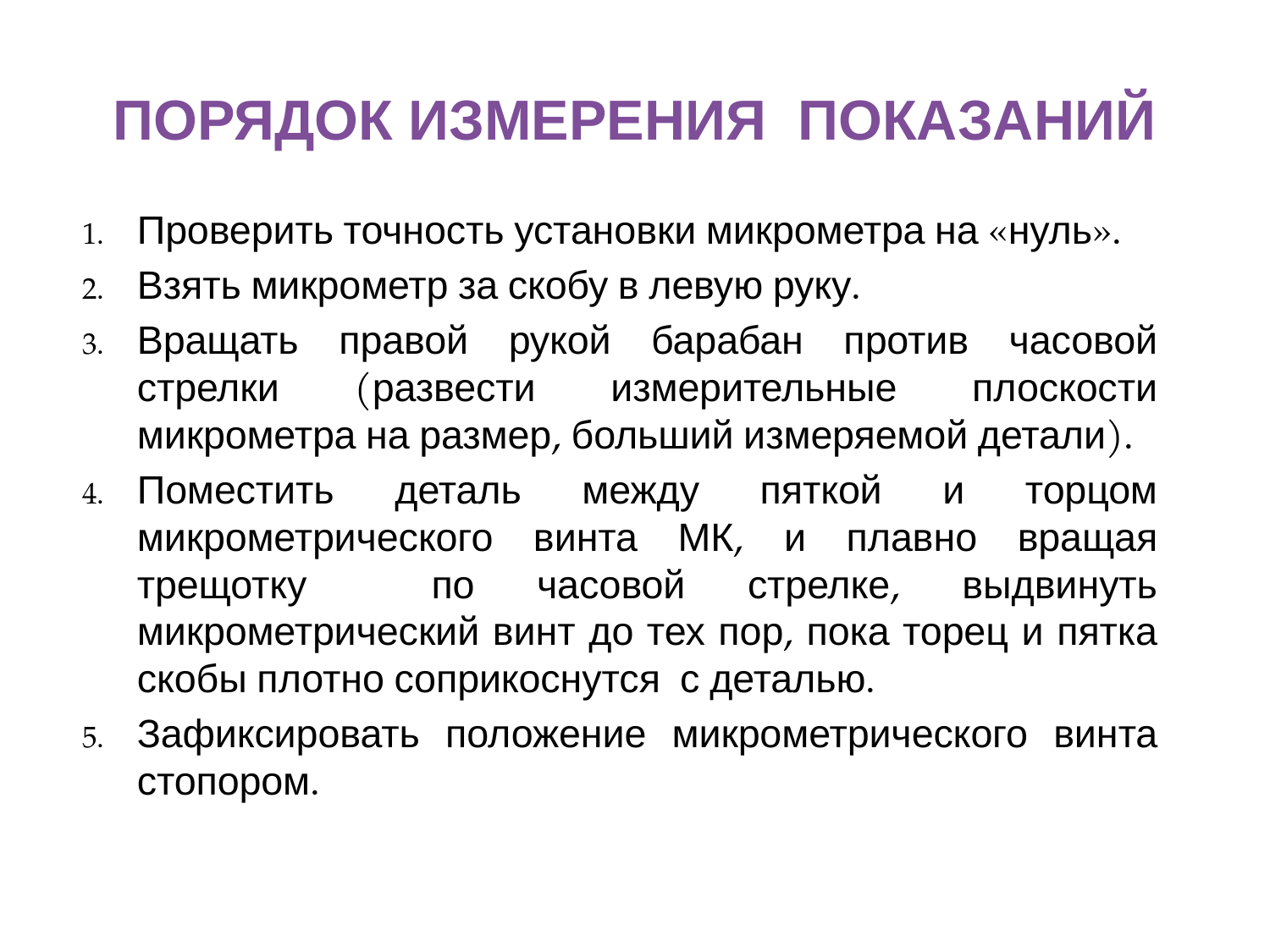

# ПОРЯДОК ИЗМЕРЕНИЯ  ПОКАЗАНИЙ
Проверить точность установки микрометра на «нуль».
Взять микрометр за скобу в левую руку.
Вращать правой рукой барабан против часовой стрелки (развести измерительные плоскости микрометра на размер, больший измеряемой детали).
Поместить деталь между пяткой и торцом микрометрического винта МК, и плавно вращая трещотку  по часовой стрелке, выдвинуть микрометрический винт до тех пор, пока торец и пятка скобы плотно соприкоснутся  с деталью.
Зафиксировать положение микрометрического винта стопором.